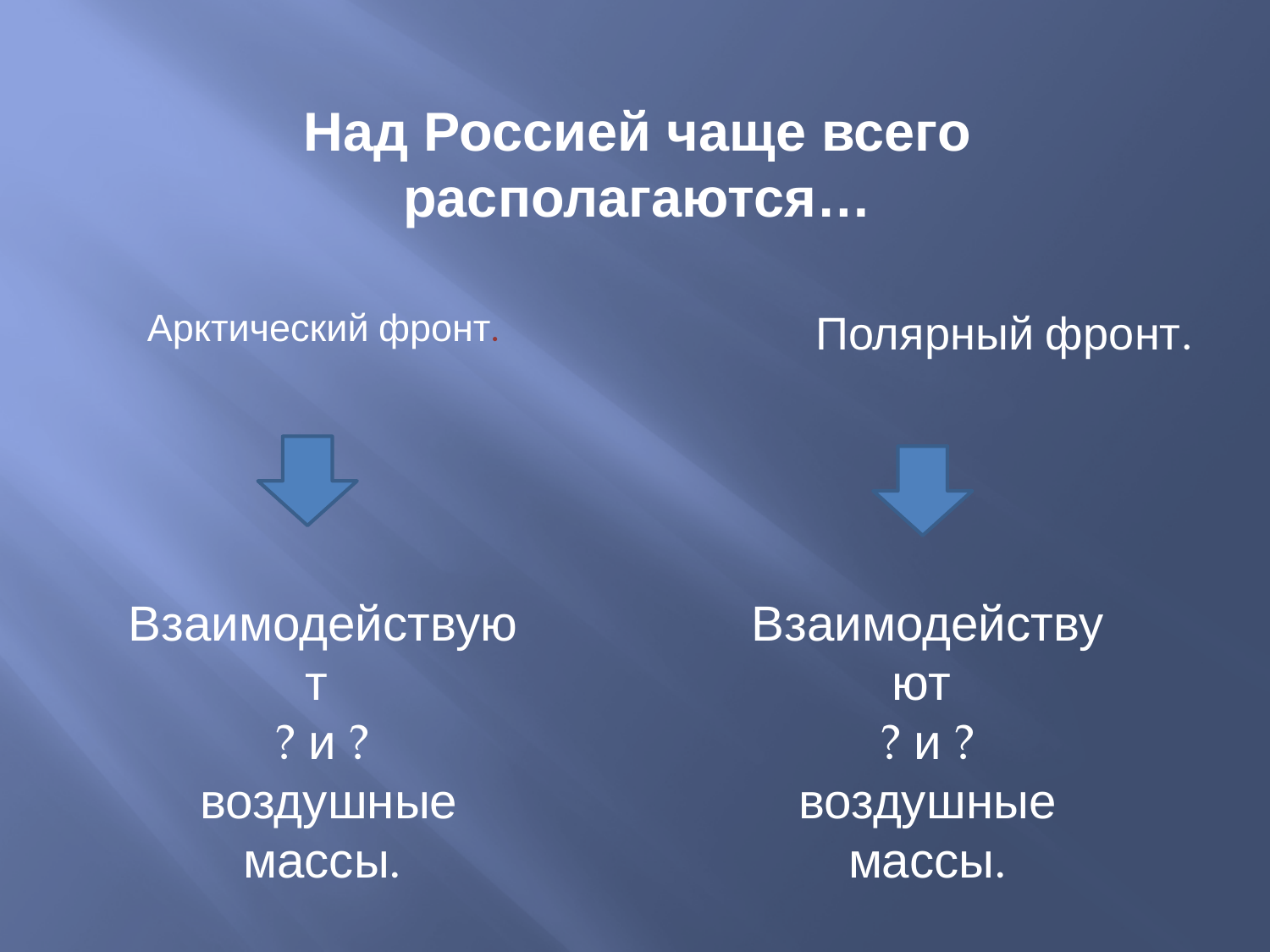

# Над Россией чаще всего располагаются…
Арктический фронт.
Полярный фронт.

Взаимодействуют
? и ?
 воздушные массы.
Взаимодействуют
? и ?
воздушные массы.